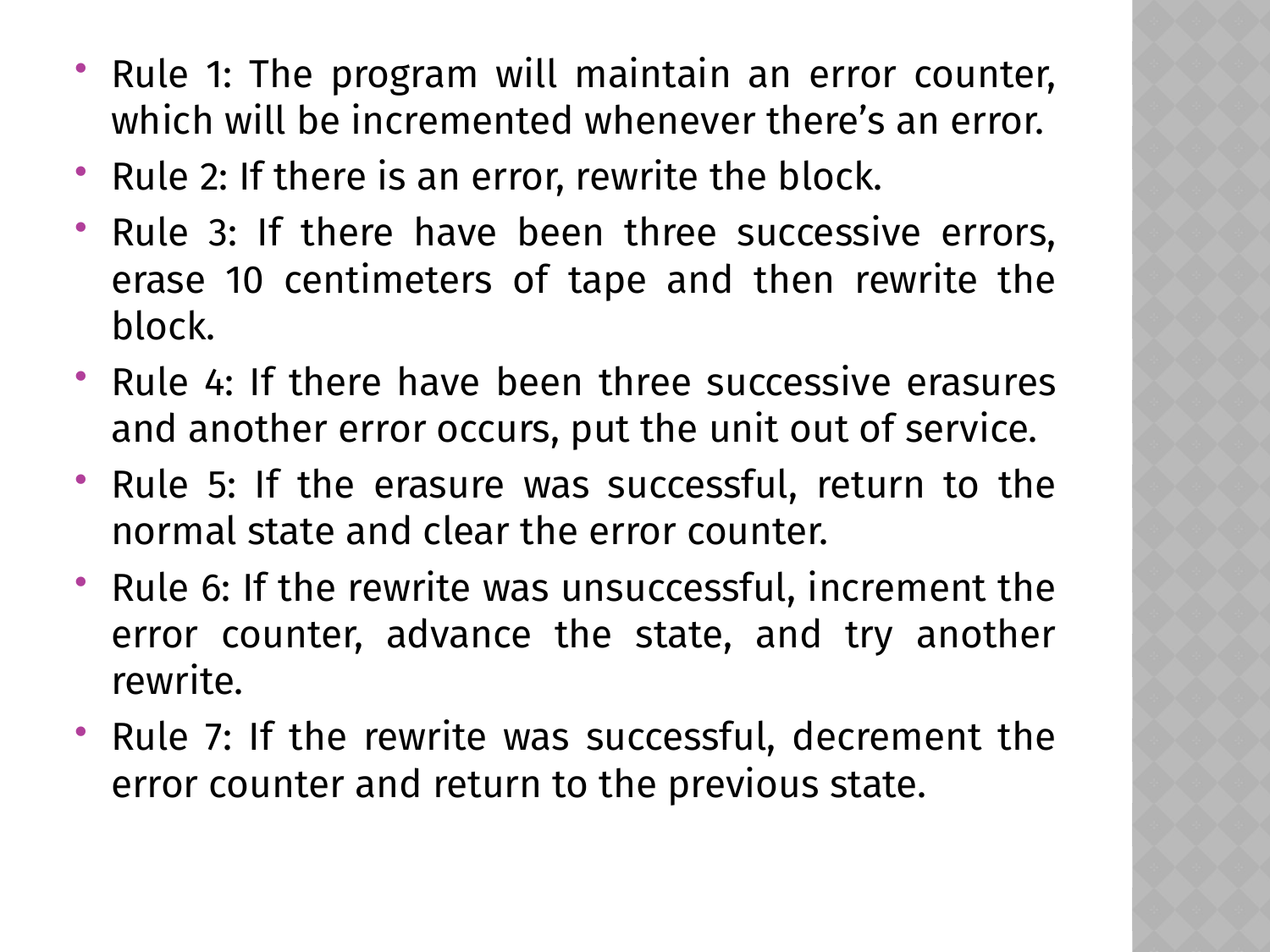

Rule 1: The program will maintain an error counter, which will be incremented whenever there’s an error.
Rule 2: If there is an error, rewrite the block.
Rule 3: If there have been three successive errors, erase 10 centimeters of tape and then rewrite the block.
Rule 4: If there have been three successive erasures and another error occurs, put the unit out of service.
Rule 5: If the erasure was successful, return to the normal state and clear the error counter.
Rule 6: If the rewrite was unsuccessful, increment the error counter, advance the state, and try another rewrite.
Rule 7: If the rewrite was successful, decrement the error counter and return to the previous state.